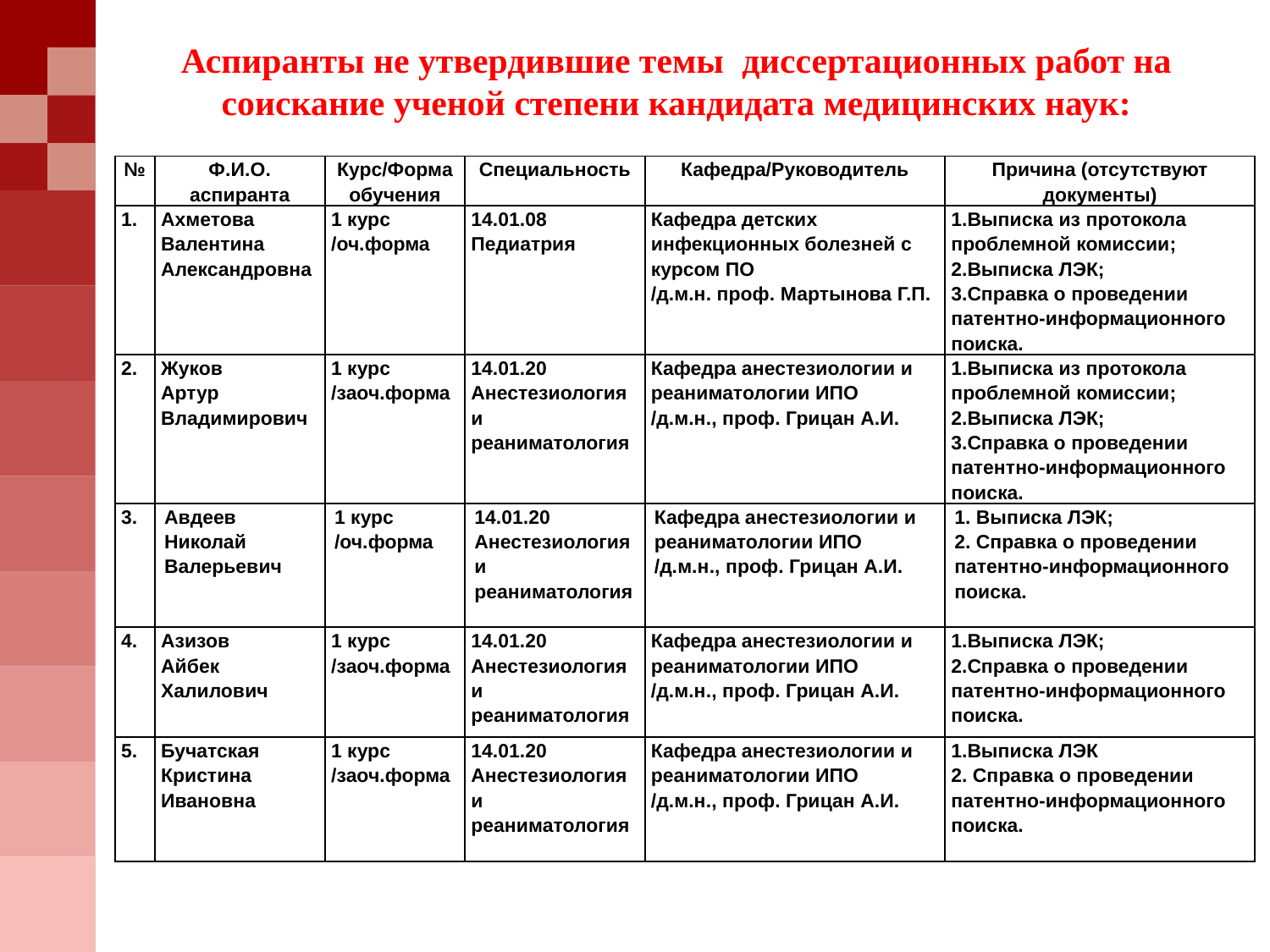

# Аспиранты не утвердившие темы  диссертационных работ на соискание ученой степени кандидата медицинских наук:
| № | Ф.И.О. аспиранта | Курс/Форма обучения | Специальность | Кафедра/Руководитель | Причина (отсутствуют документы) |
| --- | --- | --- | --- | --- | --- |
| 1. | Ахметова Валентина Александровна | 1 курс /оч.форма | 14.01.08 Педиатрия | Кафедра детских инфекционных болезней с курсом ПО /д.м.н. проф. Мартынова Г.П. | 1.Выписка из протокола проблемной комиссии; 2.Выписка ЛЭК; 3.Справка о проведении патентно-информационного поиска. |
| 2. | Жуков Артур Владимирович | 1 курс /заоч.форма | 14.01.20 Анестезиология и реаниматология | Кафедра анестезиологии и реаниматологии ИПО /д.м.н., проф. Грицан А.И. | 1.Выписка из протокола проблемной комиссии; 2.Выписка ЛЭК; 3.Справка о проведении патентно-информационного поиска. |
| 3. | Авдеев Николай Валерьевич | 1 курс /оч.форма | 14.01.20 Анестезиология и реаниматология | Кафедра анестезиологии и реаниматологии ИПО /д.м.н., проф. Грицан А.И. | 1. Выписка ЛЭК; 2. Справка о проведении патентно-информационного поиска. |
| 4. | Азизов Айбек Халилович | 1 курс /заоч.форма | 14.01.20 Анестезиология и реаниматология | Кафедра анестезиологии и реаниматологии ИПО /д.м.н., проф. Грицан А.И. | 1.Выписка ЛЭК; 2.Справка о проведении патентно-информационного поиска. |
| 5. | Бучатская Кристина Ивановна | 1 курс /заоч.форма | 14.01.20 Анестезиология и реаниматология | Кафедра анестезиологии и реаниматологии ИПО /д.м.н., проф. Грицан А.И. | 1.Выписка ЛЭК 2. Справка о проведении патентно-информационного поиска. |